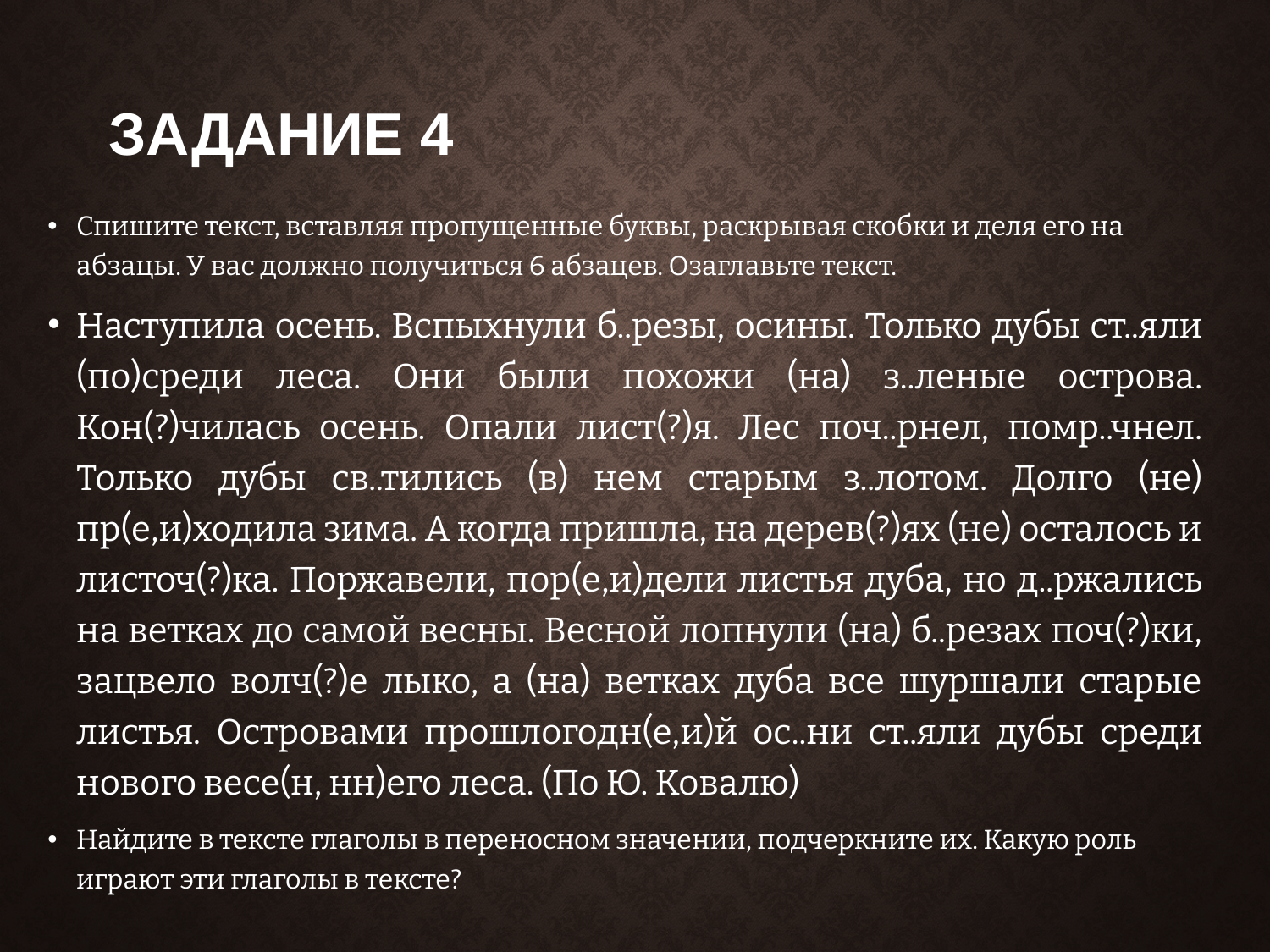

# Задание 4
Спишите текст, вставляя пропущенные буквы, раскрывая скобки и деля его на абзацы. У вас должно получиться 6 абзацев. Озаглавьте текст.
Наступила осень. Вспыхнули б..резы, осины. Только дубы ст..яли (по)среди леса. Они были похожи (на) з..леные острова. Кон(?)чилась осень. Опали лист(?)я. Лес поч..рнел, помр..чнел. Только дубы св..тились (в) нем старым з..лотом. Долго (не) пр(е,и)ходила зима. А когда пришла, на дерев(?)ях (не) осталось и листоч(?)ка. Поржавели, пор(е,и)дели листья дуба, но д..ржались на ветках до самой весны. Весной лопнули (на) б..резах поч(?)ки, зацвело волч(?)е лыко, а (на) ветках дуба все шуршали старые листья. Островами прошлогодн(е,и)й ос..ни ст..яли дубы среди нового весе(н, нн)его леса. (По Ю. Ковалю)
Найдите в тексте глаголы в переносном значении, подчеркните их. Какую роль играют эти глаголы в тексте?